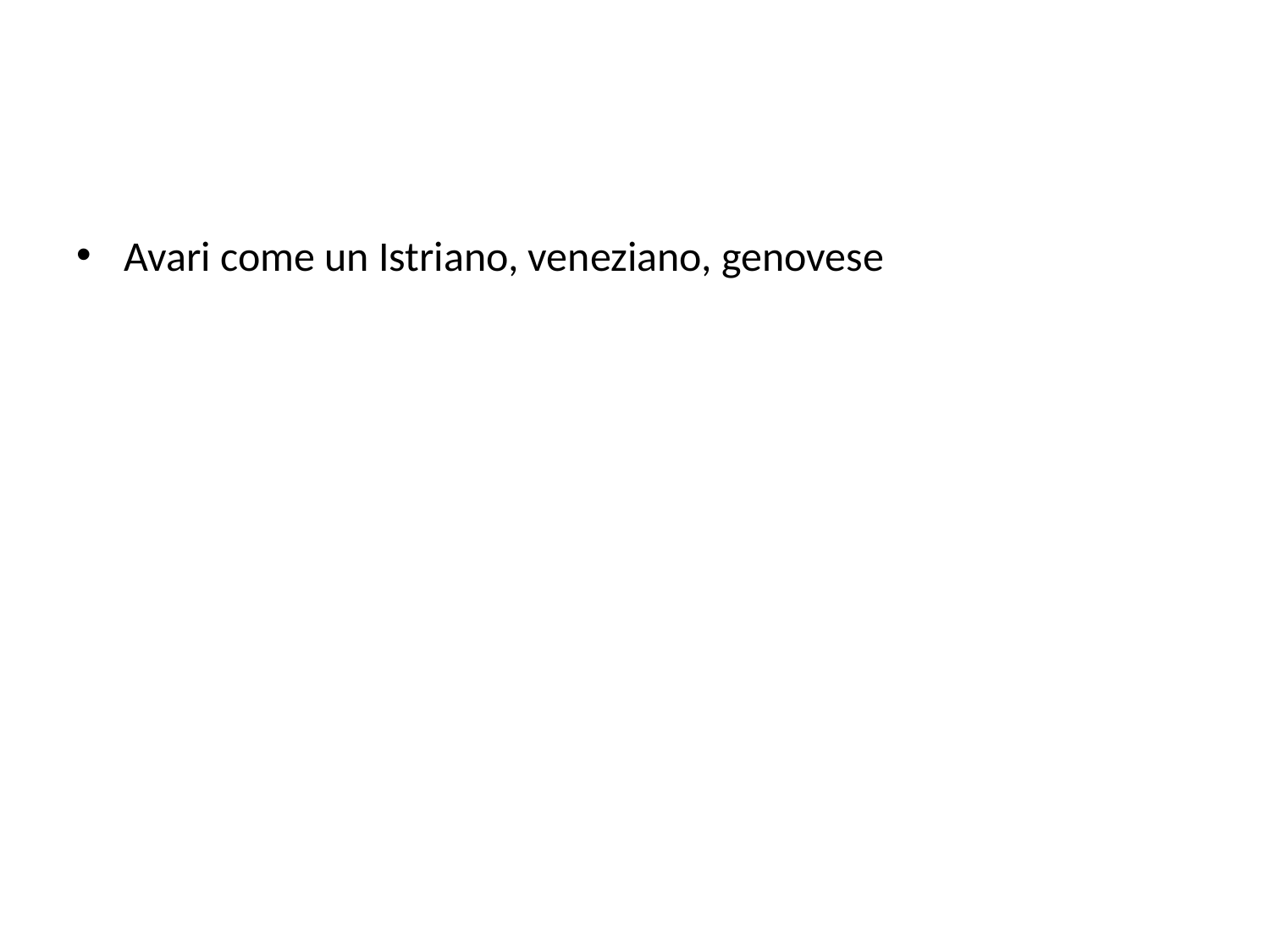

#
Avari come un Istriano, veneziano, genovese